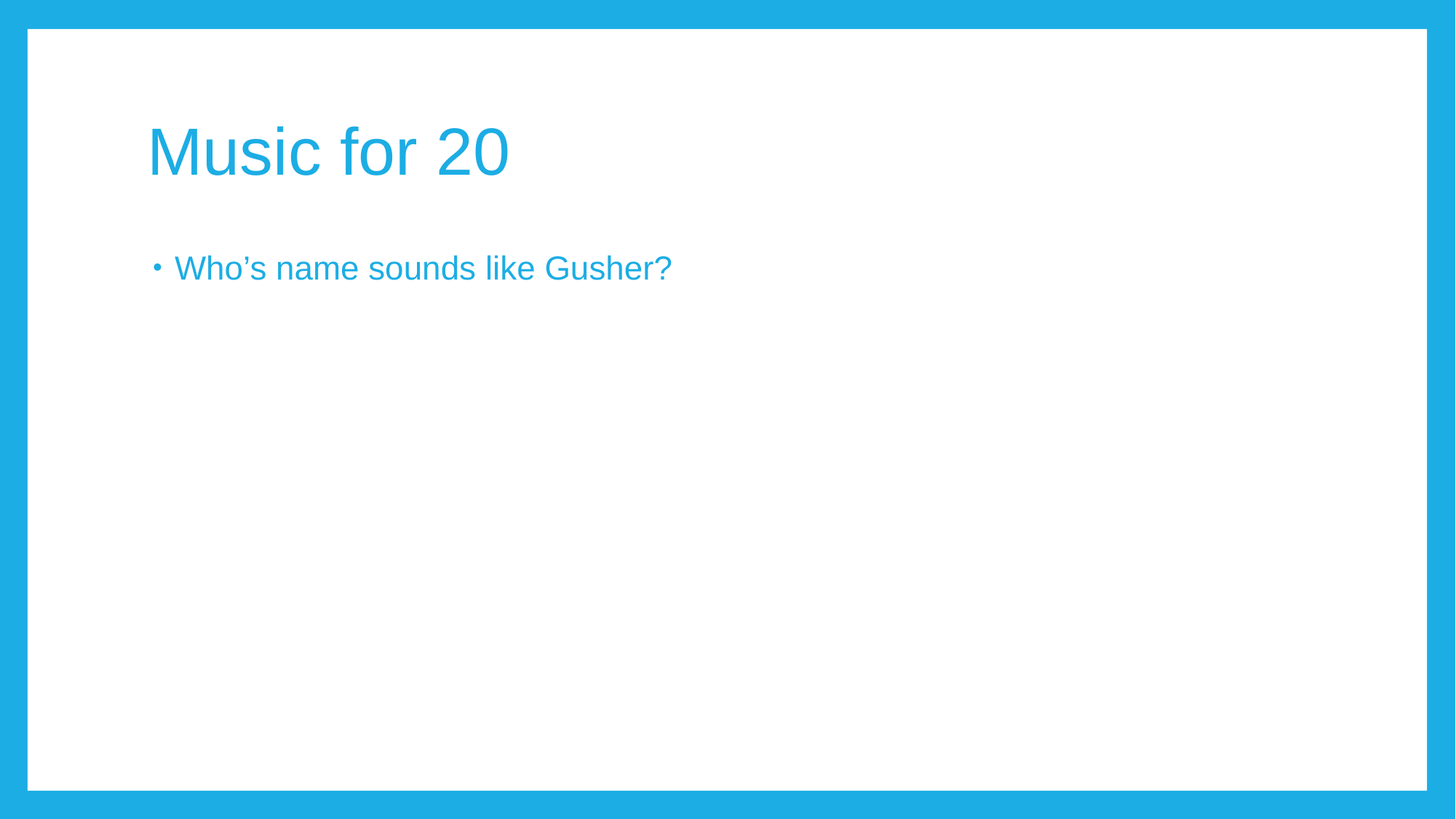

# Music for 20
Who’s name sounds like Gusher?